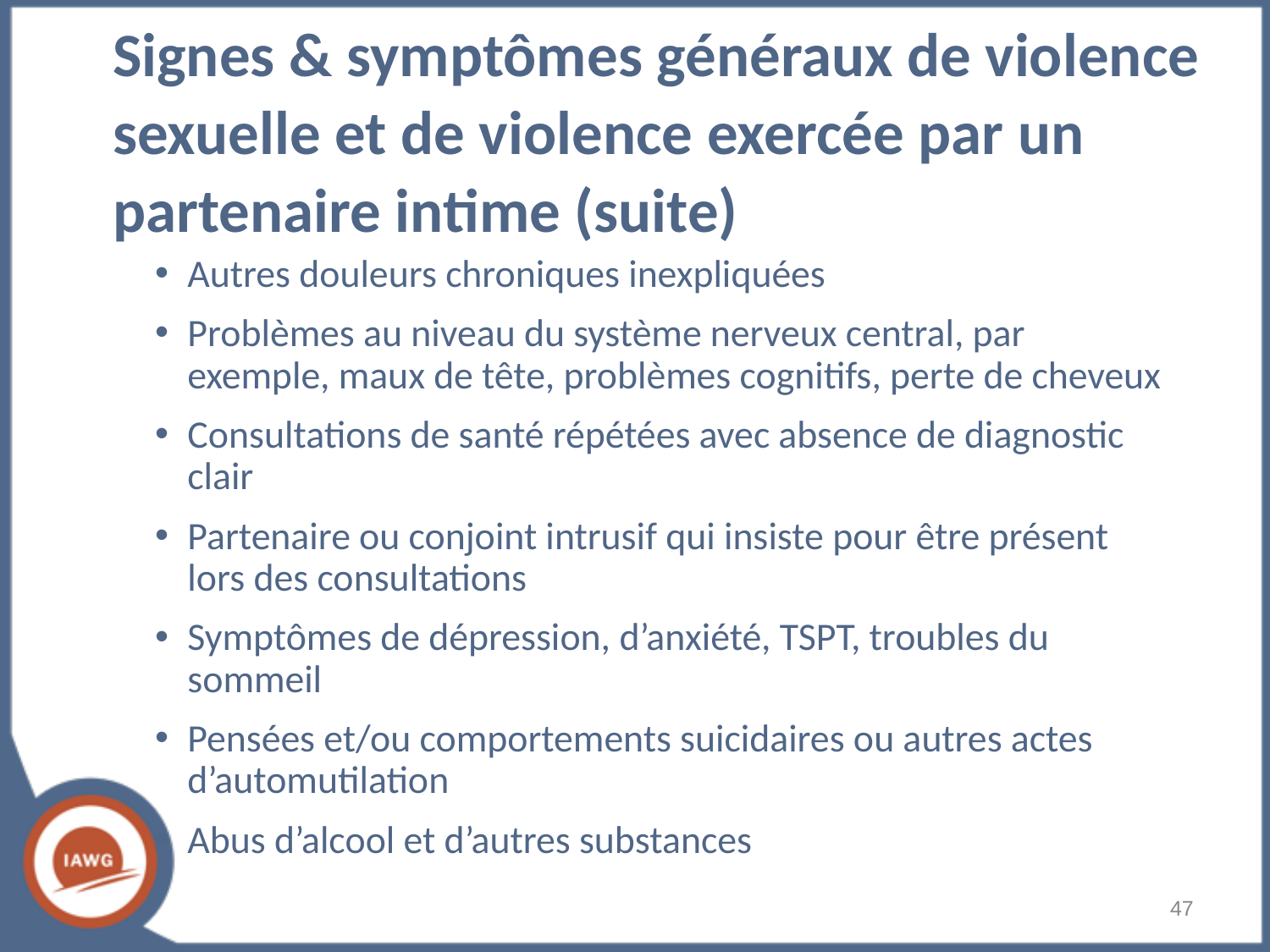

Signes & symptômes généraux de violence sexuelle et de violence exercée par un partenaire intime (suite)
Autres douleurs chroniques inexpliquées
Problèmes au niveau du système nerveux central, par exemple, maux de tête, problèmes cognitifs, perte de cheveux
Consultations de santé répétées avec absence de diagnostic clair
Partenaire ou conjoint intrusif qui insiste pour être présent lors des consultations
Symptômes de dépression, d’anxiété, TSPT, troubles du sommeil
Pensées et/ou comportements suicidaires ou autres actes d’automutilation
Abus d’alcool et d’autres substances

47